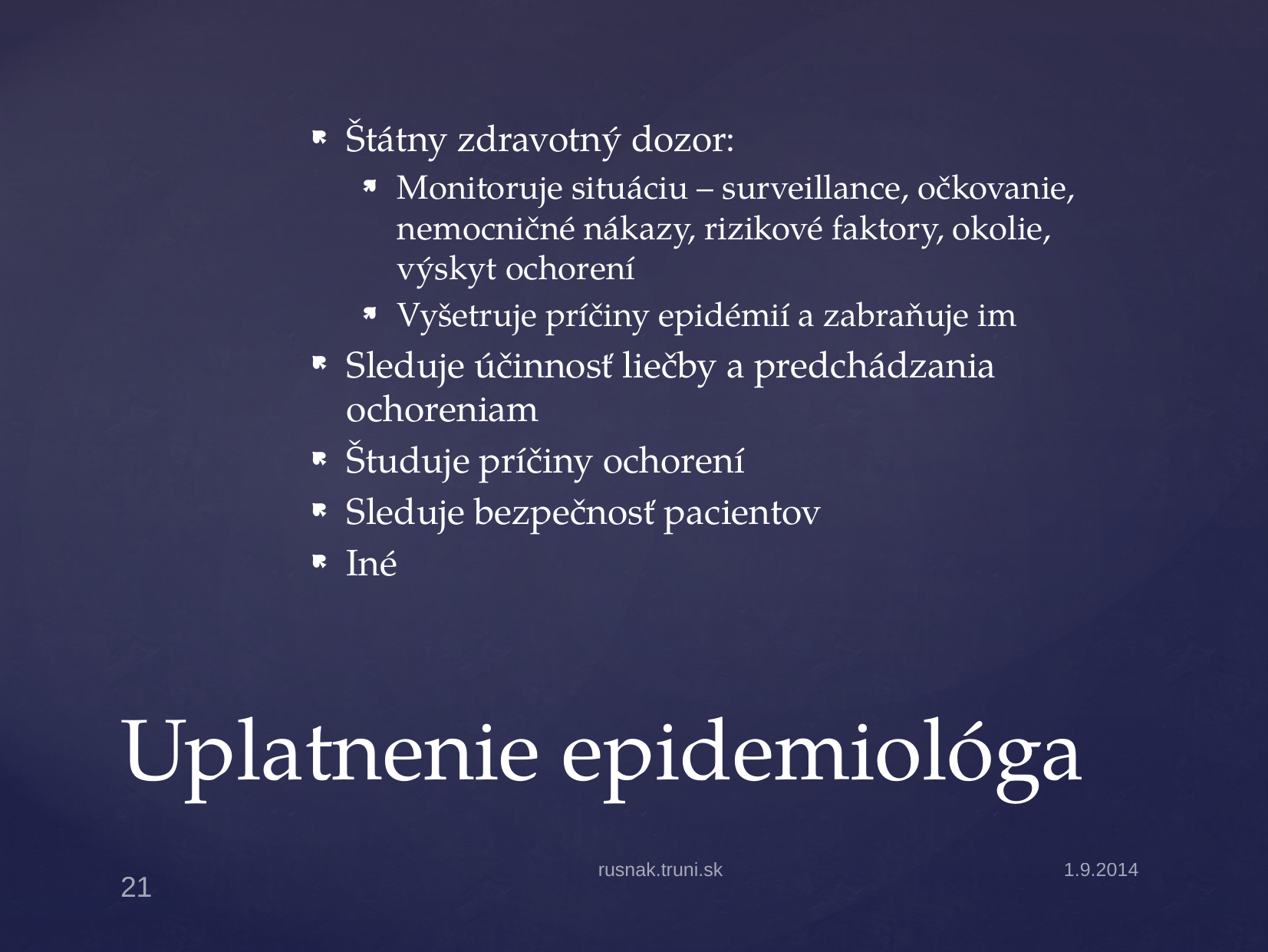

Štátny zdravotný dozor:
Monitoruje situáciu – surveillance, očkovanie, nemocničné nákazy, rizikové faktory, okolie, výskyt ochorení
Vyšetruje príčiny epidémií a zabraňuje im
Sleduje účinnosť liečby a predchádzania ochoreniam
Študuje príčiny ochorení
Sleduje bezpečnosť pacientov
Iné
# Uplatnenie epidemiológa
rusnak.truni.sk
1.9.2014
21